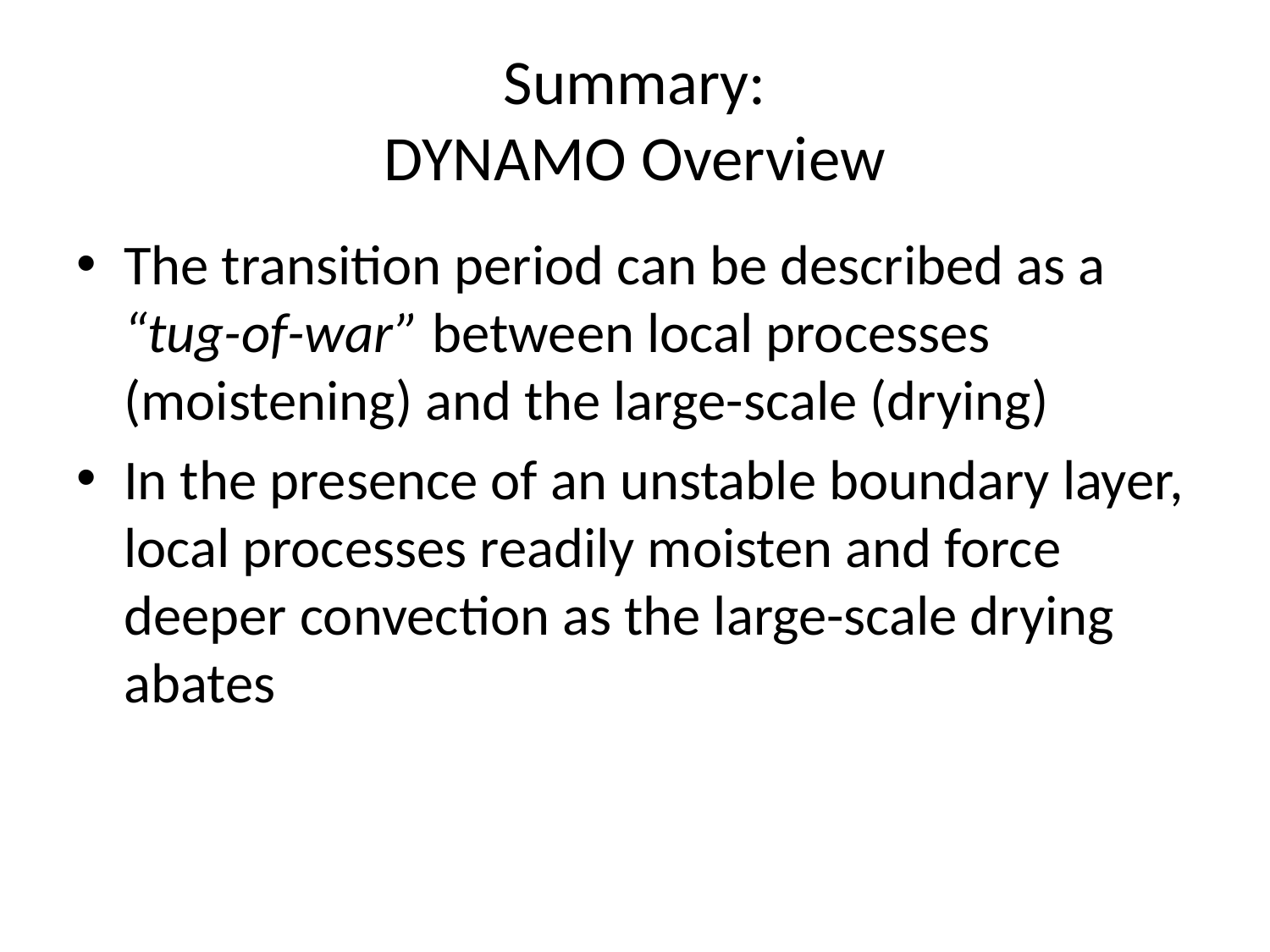

# Summary: DYNAMO Overview
The transition period can be described as a “tug-of-war” between local processes (moistening) and the large-scale (drying)
In the presence of an unstable boundary layer, local processes readily moisten and force deeper convection as the large-scale drying abates